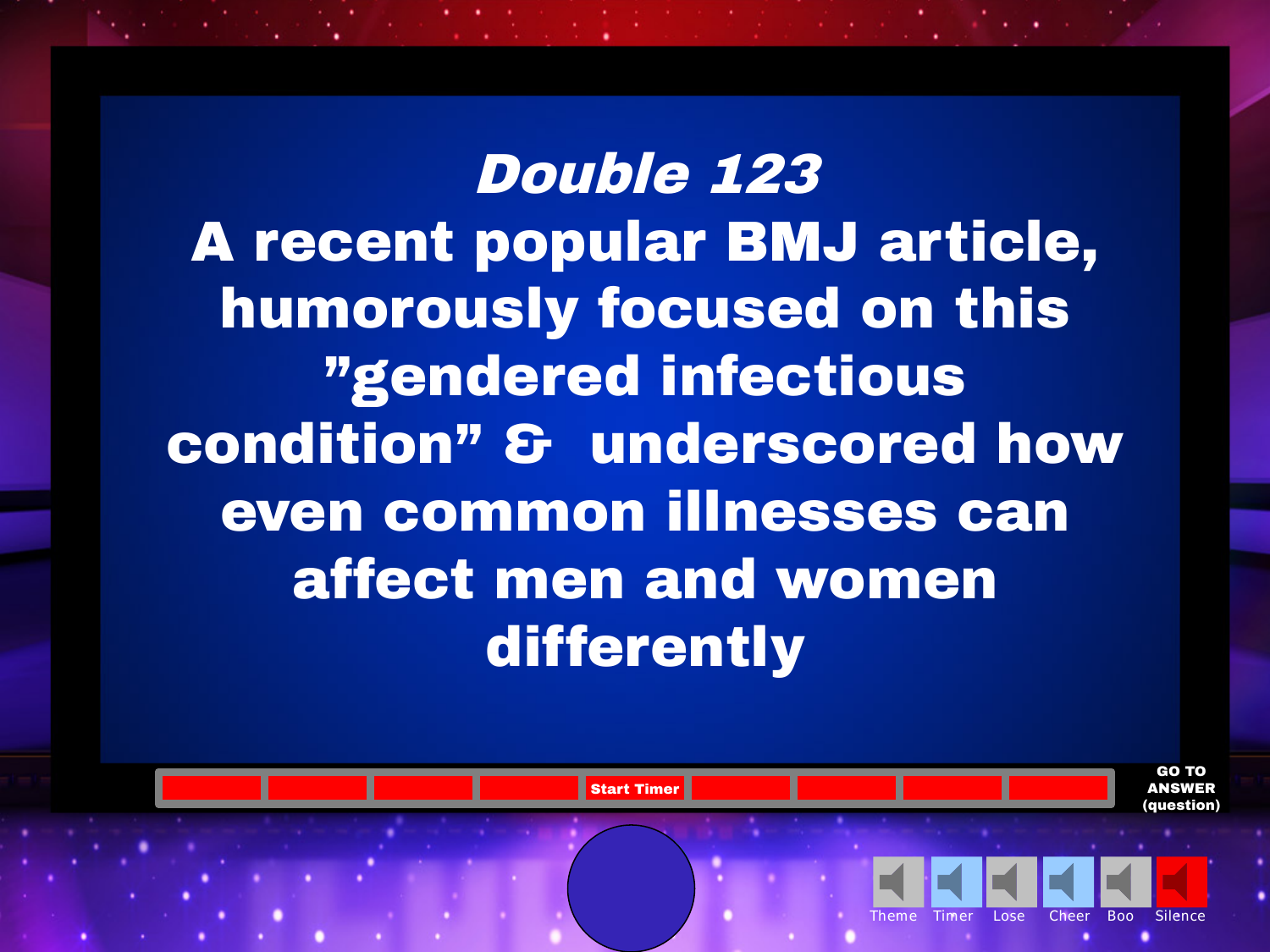

Double 123
A recent popular BMJ article, humorously focused on this ”gendered infectious condition” &  underscored how even common illnesses can affect men and women differently